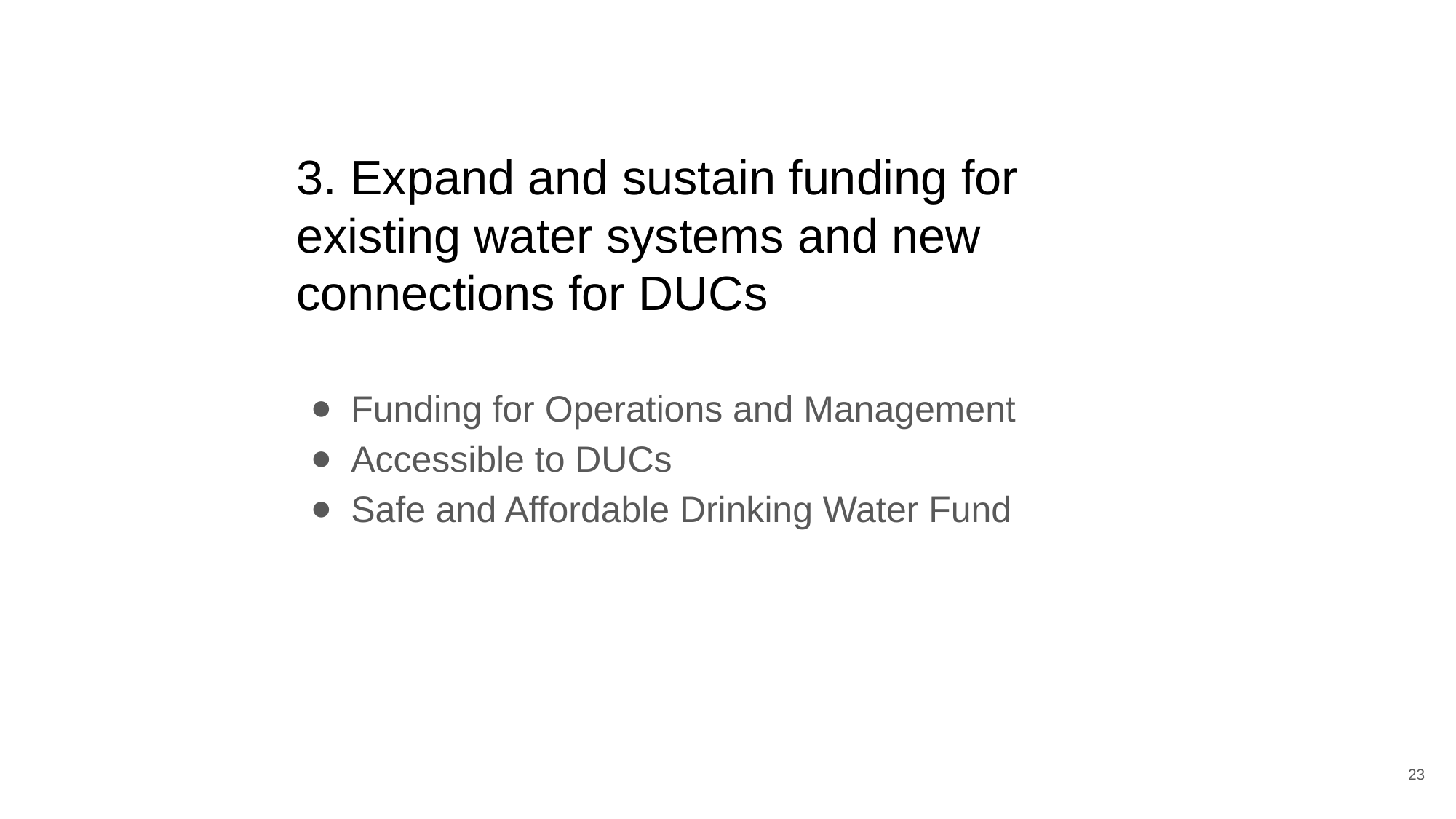

# 3. Expand and sustain funding for existing water systems and new connections for DUCs
Funding for Operations and Management
Accessible to DUCs
Safe and Affordable Drinking Water Fund
23